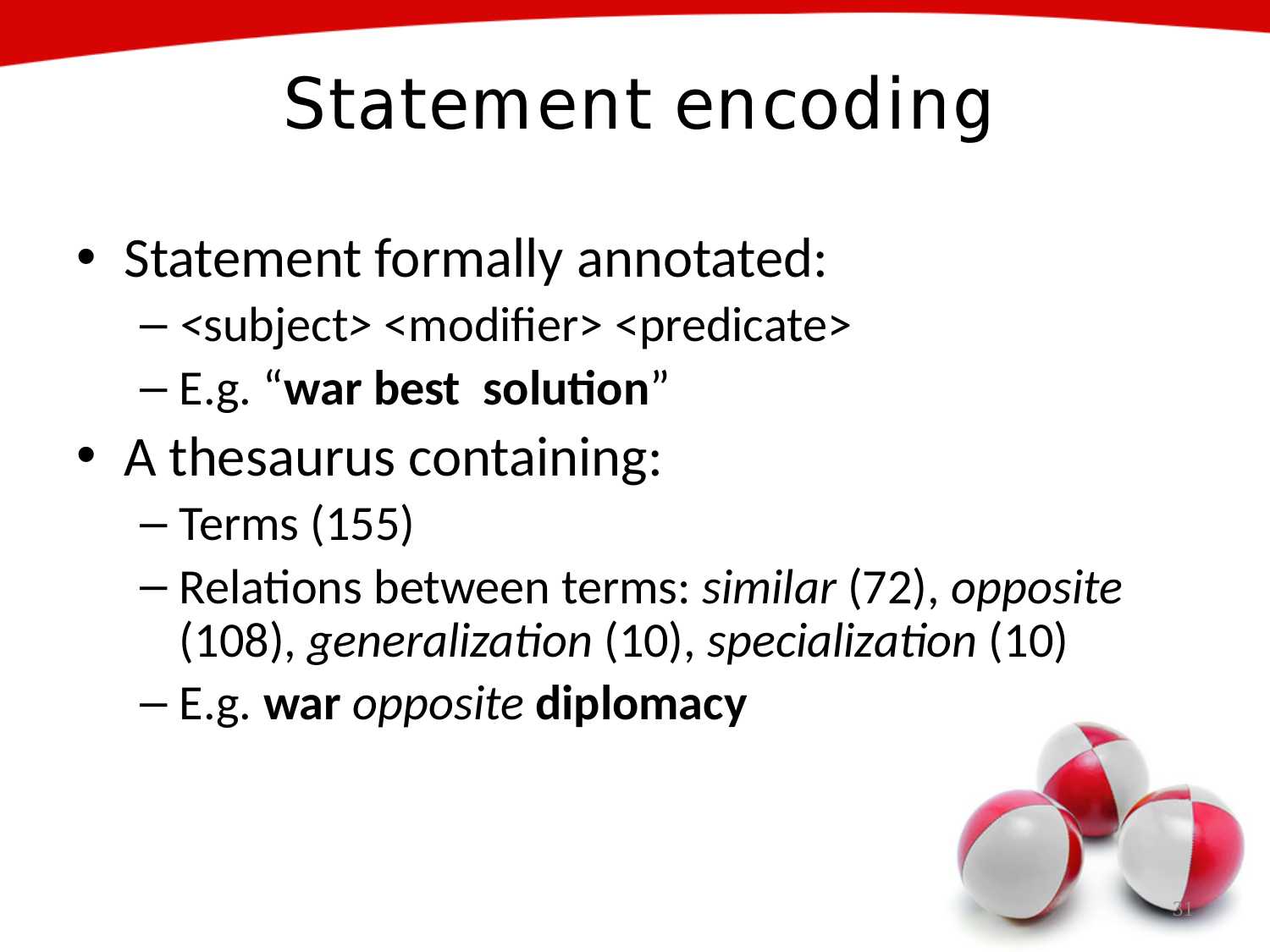

# Statement encoding
Statement formally annotated:
<subject> <modifier> <predicate>
E.g. “war best  solution”
A thesaurus containing:
Terms (155)
Relations between terms: similar (72), opposite (108), generalization (10), specialization (10)
E.g. war opposite diplomacy
31